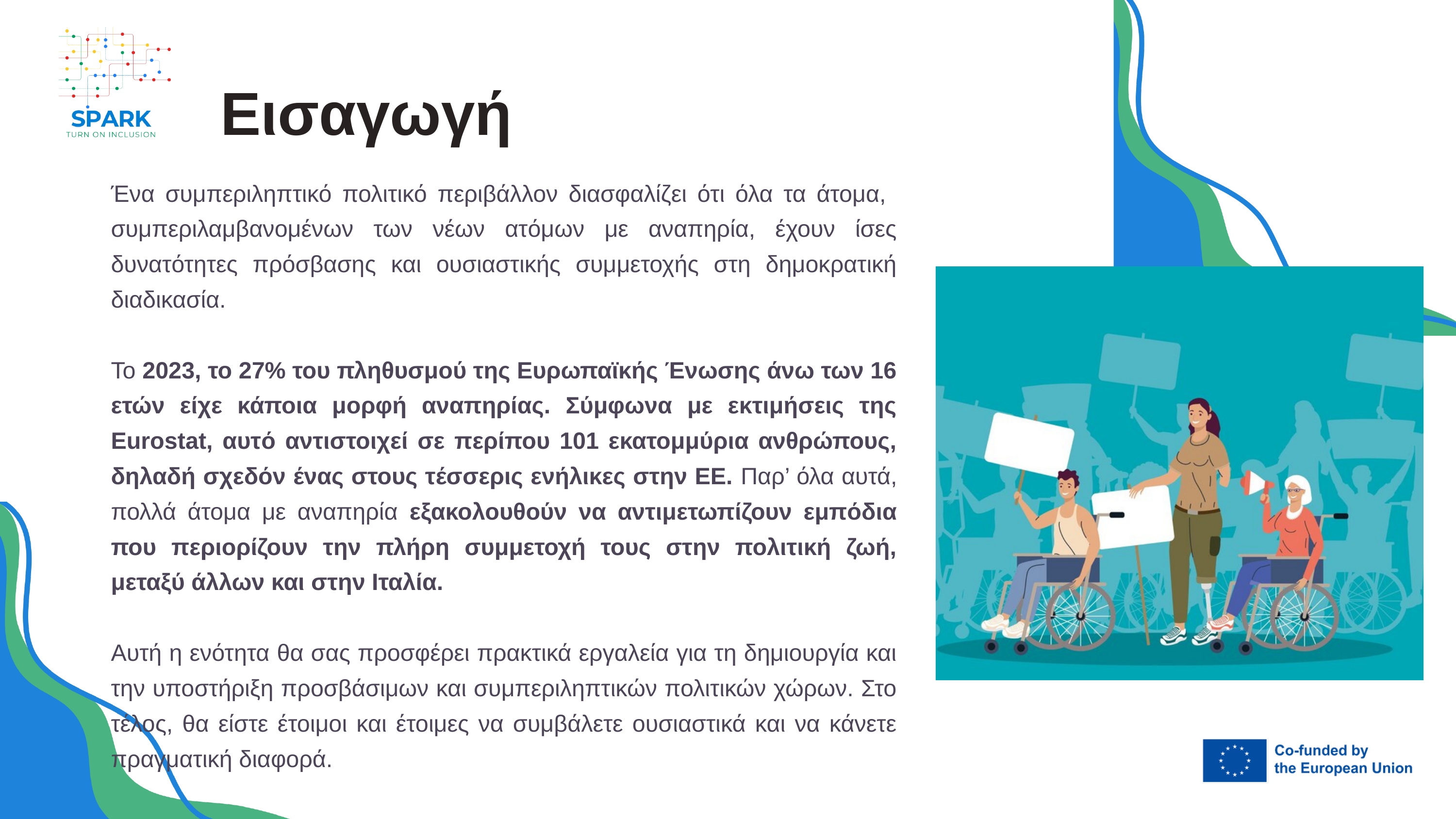

Εισαγωγή
Ένα συμπεριληπτικό πολιτικό περιβάλλον διασφαλίζει ότι όλα τα άτομα,  συμπεριλαμβανομένων των νέων ατόμων με αναπηρία, έχουν ίσες δυνατότητες πρόσβασης και ουσιαστικής συμμετοχής στη δημοκρατική διαδικασία.

Το 2023, το 27% του πληθυσμού της Ευρωπαϊκής Ένωσης άνω των 16 ετών είχε κάποια μορφή αναπηρίας. Σύμφωνα με εκτιμήσεις της Eurostat, αυτό αντιστοιχεί σε περίπου 101 εκατομμύρια ανθρώπους, δηλαδή σχεδόν ένας στους τέσσερις ενήλικες στην ΕΕ. Παρ’ όλα αυτά, πολλά άτομα με αναπηρία εξακολουθούν να αντιμετωπίζουν εμπόδια που περιορίζουν την πλήρη συμμετοχή τους στην πολιτική ζωή, μεταξύ άλλων και στην Ιταλία.

Αυτή η ενότητα θα σας προσφέρει πρακτικά εργαλεία για τη δημιουργία και την υποστήριξη προσβάσιμων και συμπεριληπτικών πολιτικών χώρων. Στο τέλος, θα είστε έτοιμοι και έτοιμες να συμβάλετε ουσιαστικά και να κάνετε πραγματική διαφορά.